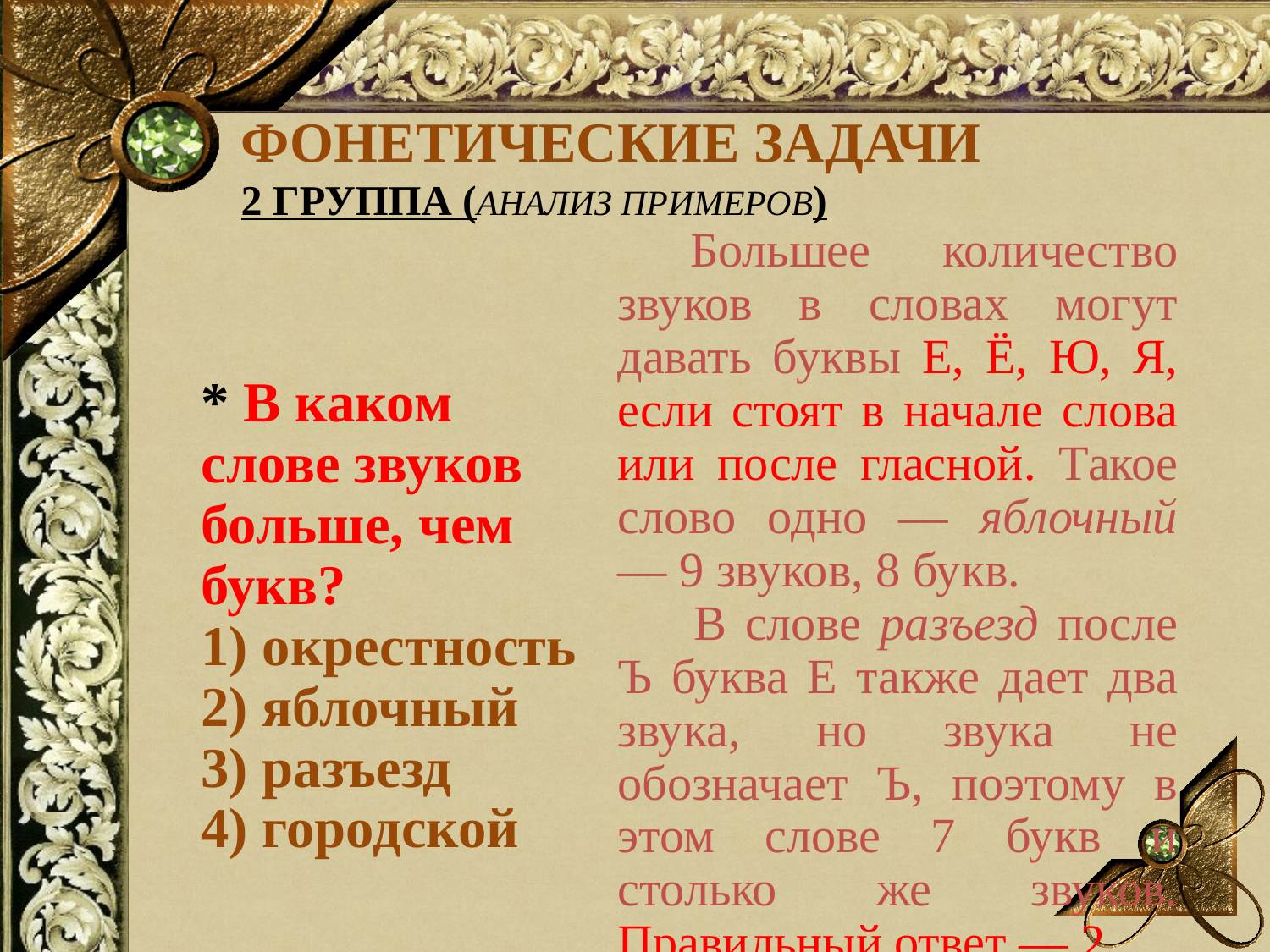

# Фонетические задачи 2 группа (анализ примеров)
 Большее количество звуков в словах могут давать буквы Е, Ё, Ю, Я, если стоят в начале слова или после гласной. Такое слово одно — яблочный — 9 звуков, 8 букв.
    В слове разъезд после Ъ буква Е также дает два звука, но звука не обозначает Ъ, поэтому в этом слове 7 букв и столько же звуков. Правильный ответ — 2.
* В каком слове звуков больше, чем букв?
1) окрестность
2) яблочный
3) разъезд
4) городской